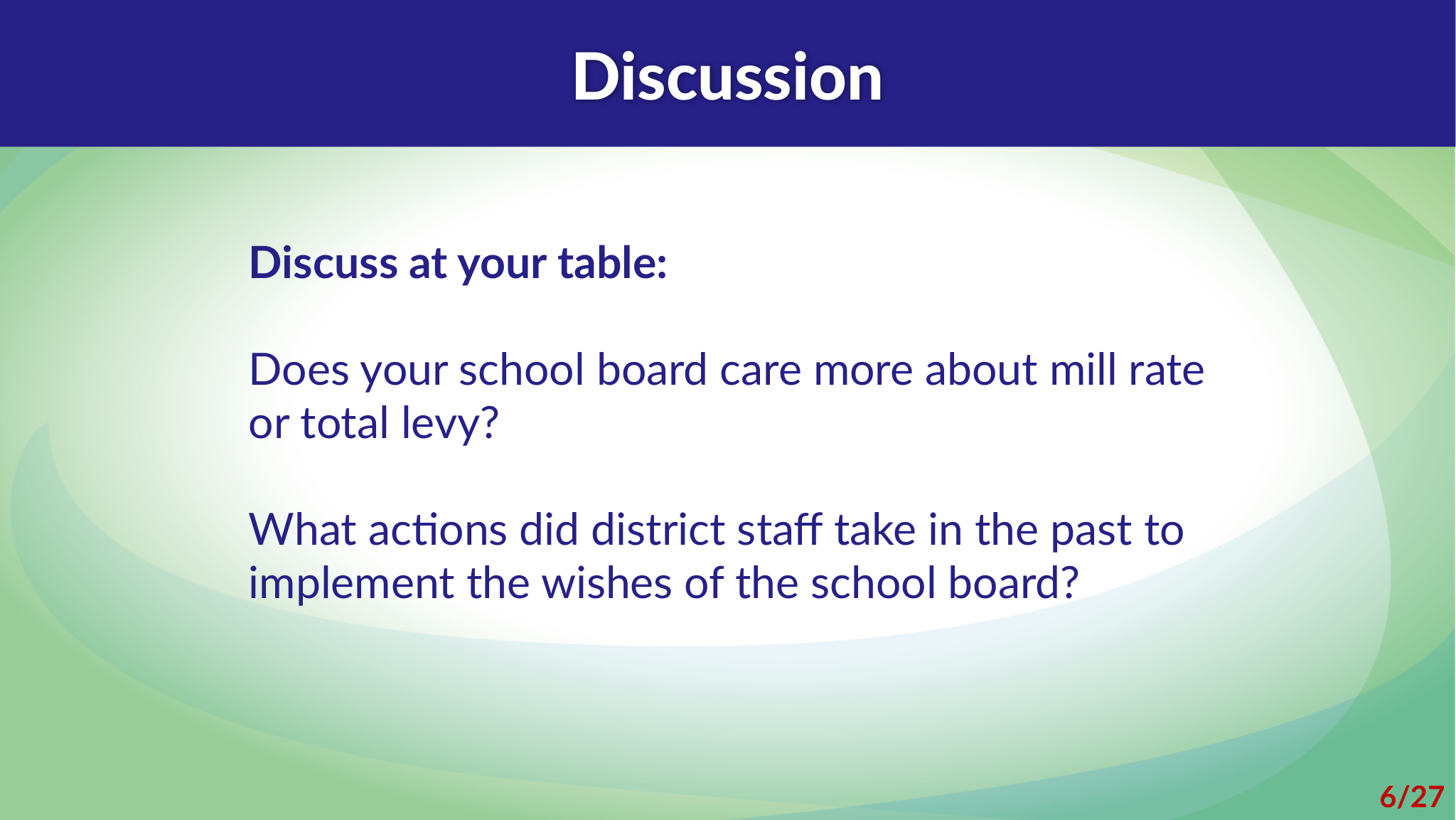

Discussion
Discuss at your table:

Does your school board care more about mill rate or total levy?

What actions did district staff take in the past to implement the wishes of the school board?